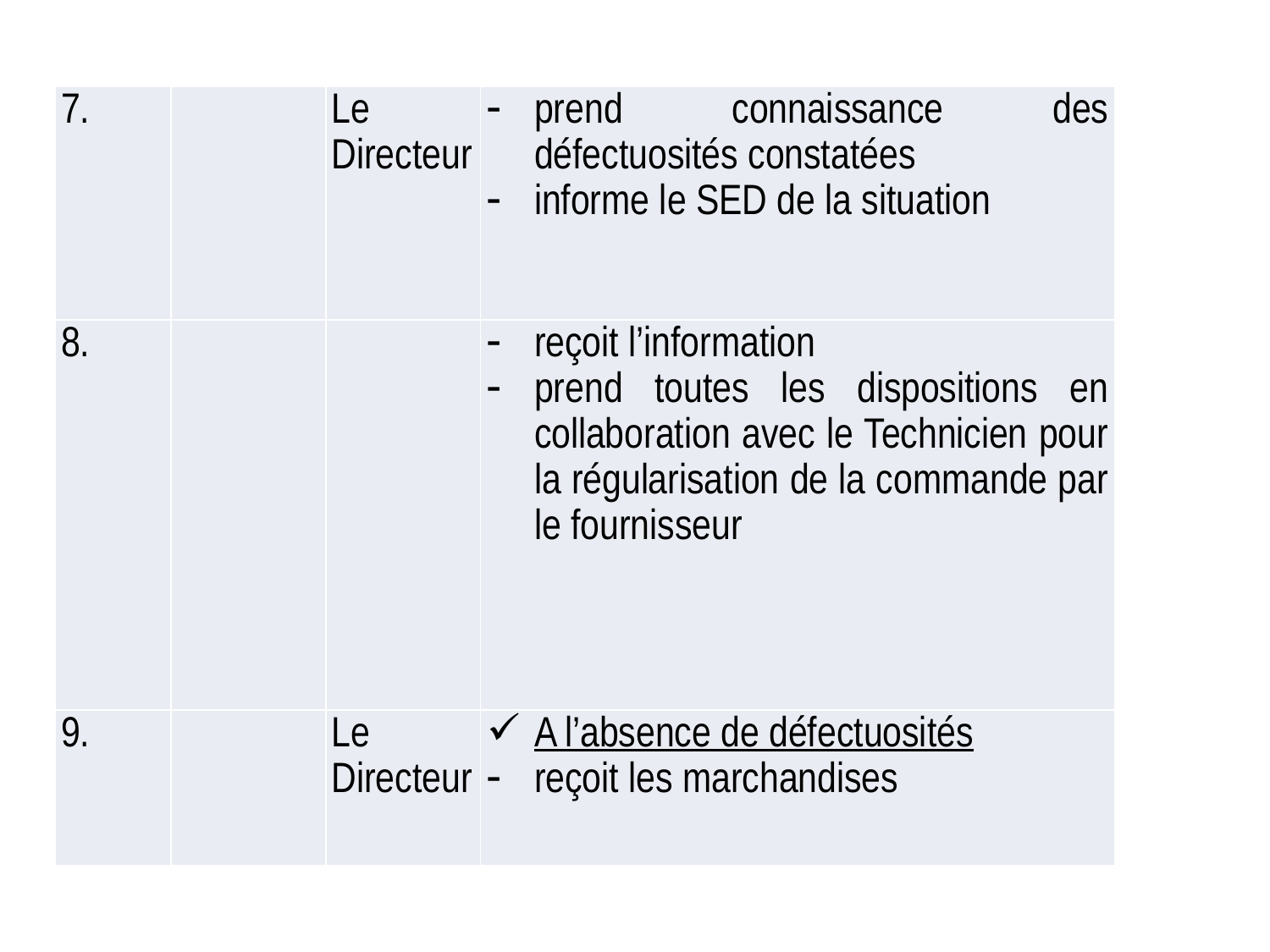

| 7. |  | Le Directeur | prend connaissance des défectuosités constatées informe le SED de la situation |
| --- | --- | --- | --- |
| 8. |  |  | reçoit l’information prend toutes les dispositions en collaboration avec le Technicien pour la régularisation de la commande par le fournisseur |
| 9. |  | Le Directeur | A l’absence de défectuosités reçoit les marchandises |